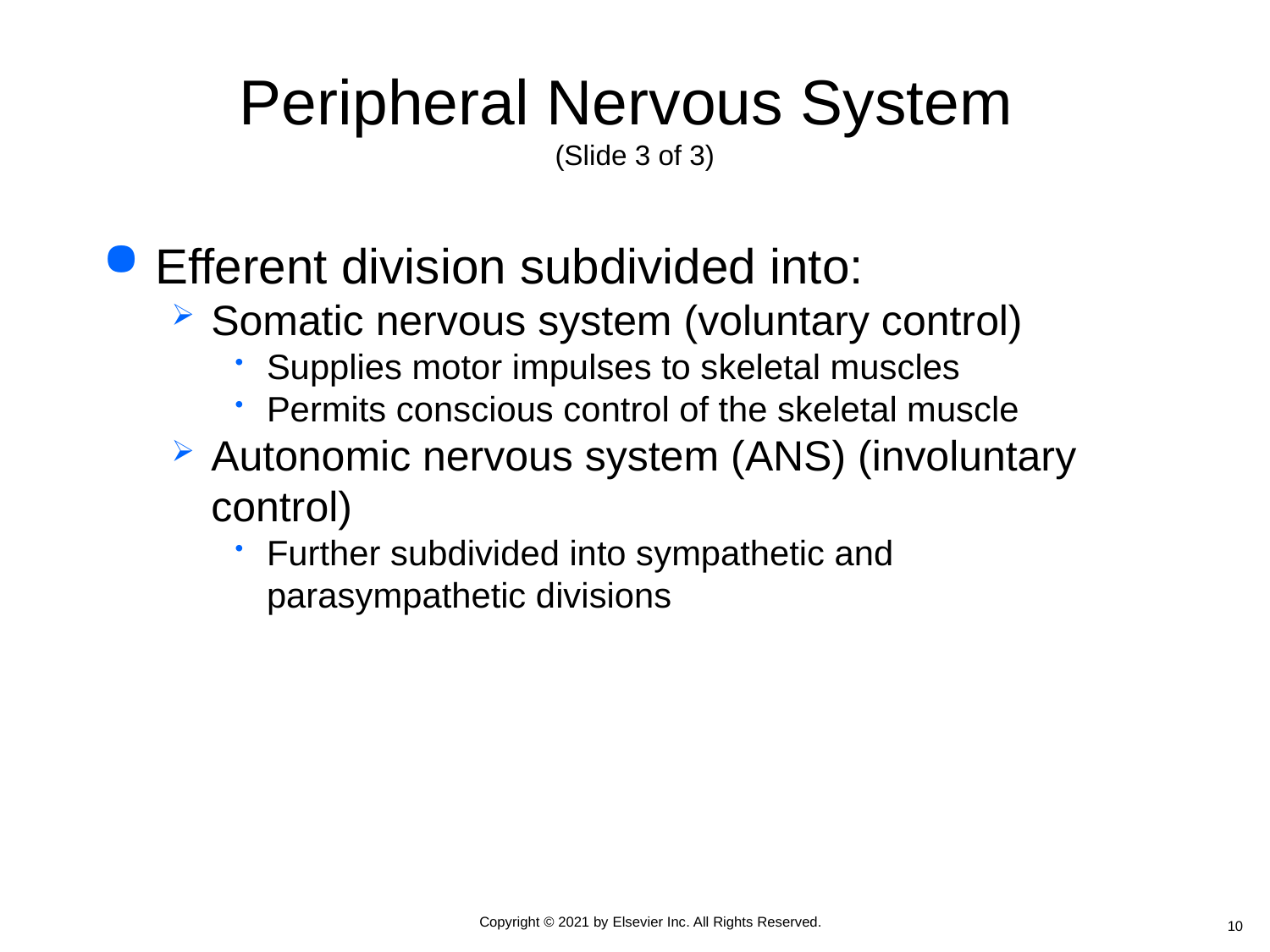

# Peripheral Nervous System (Slide 3 of 3)
Efferent division subdivided into:
Somatic nervous system (voluntary control)
Supplies motor impulses to skeletal muscles
Permits conscious control of the skeletal muscle
Autonomic nervous system (ANS) (involuntary control)
Further subdivided into sympathetic and parasympathetic divisions

10